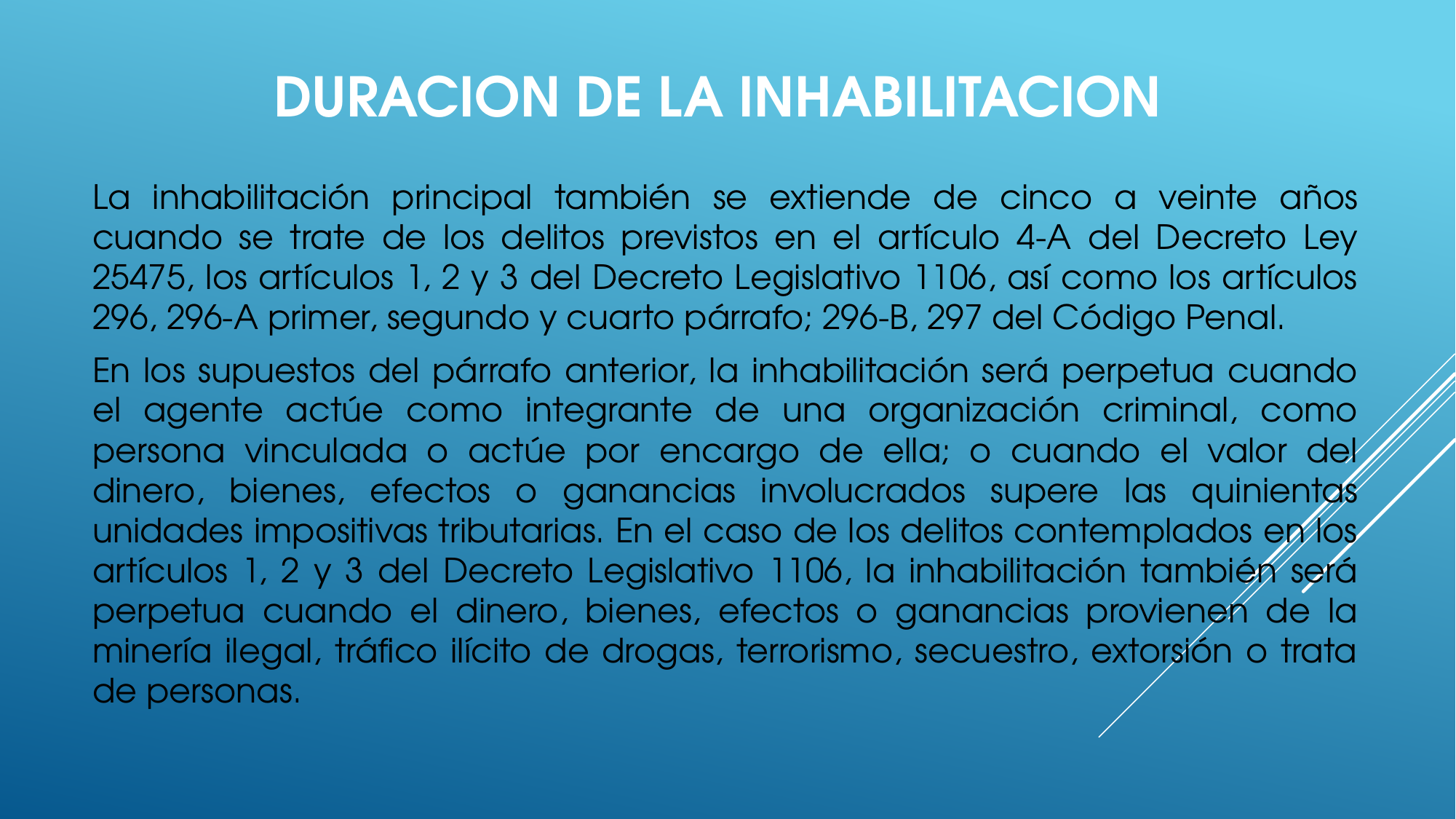

# DURACION DE LA INHABILITACION
La inhabilitación principal también se extiende de cinco a veinte años cuando se trate de los delitos previstos en el artículo 4-A del Decreto Ley 25475, los artículos 1, 2 y 3 del Decreto Legislativo 1106, así como los artículos 296, 296-A primer, segundo y cuarto párrafo; 296-B, 297 del Código Penal.
En los supuestos del párrafo anterior, la inhabilitación será perpetua cuando el agente actúe como integrante de una organización criminal, como persona vinculada o actúe por encargo de ella; o cuando el valor del dinero, bienes, efectos o ganancias involucrados supere las quinientas unidades impositivas tributarias. En el caso de los delitos contemplados en los artículos 1, 2 y 3 del Decreto Legislativo 1106, la inhabilitación también será perpetua cuando el dinero, bienes, efectos o ganancias provienen de la minería ilegal, tráfico ilícito de drogas, terrorismo, secuestro, extorsión o trata de personas.